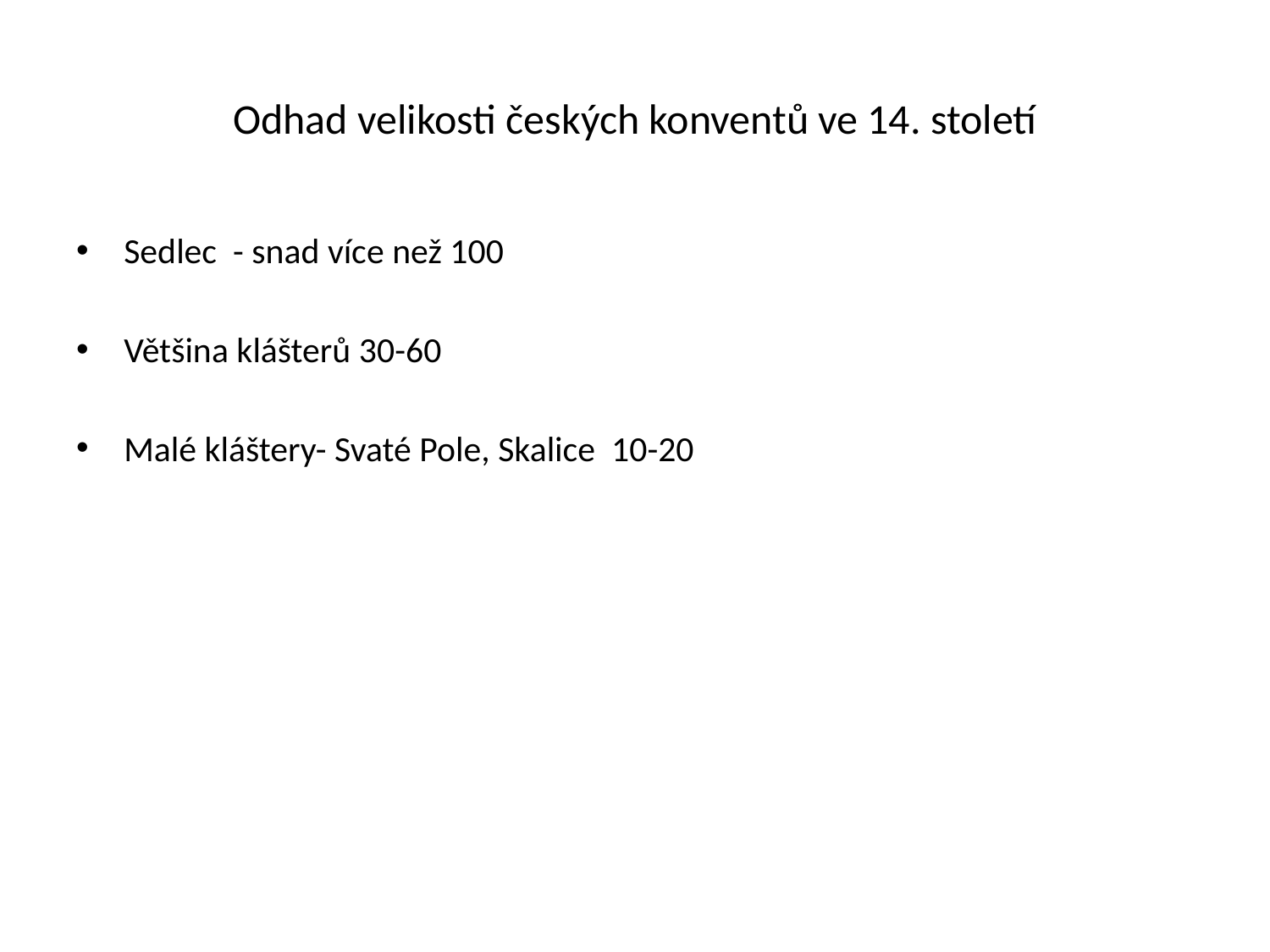

# Odhad velikosti českých konventů ve 14. století
Sedlec  - snad více než 100

Většina klášterů 30-60

Malé kláštery- Svaté Pole, Skalice  10-20